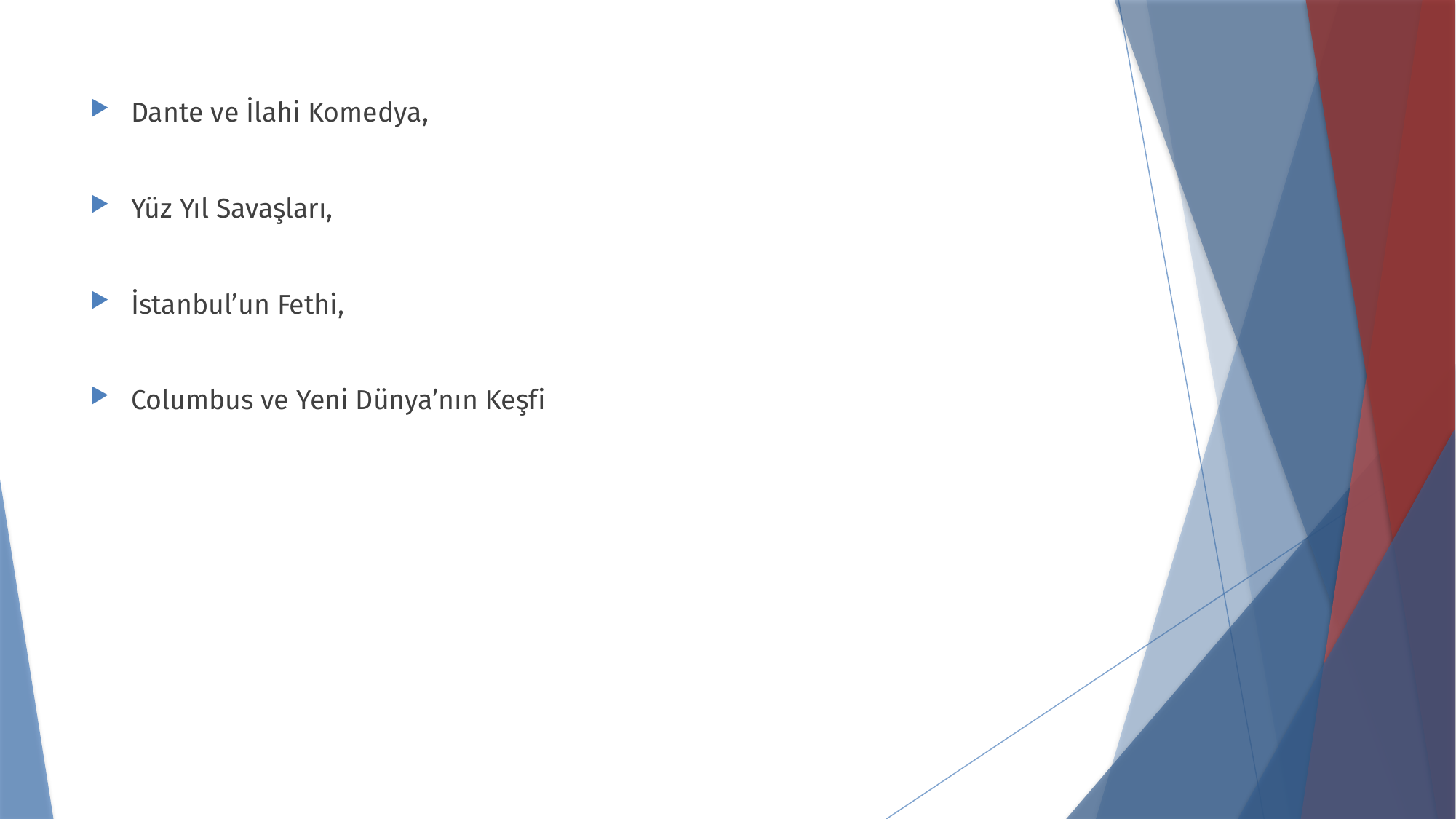

Dante ve İlahi Komedya,

Yüz Yıl Savaşları,

İstanbul’un Fethi,

Columbus ve Yeni Dünya’nın Keşfi